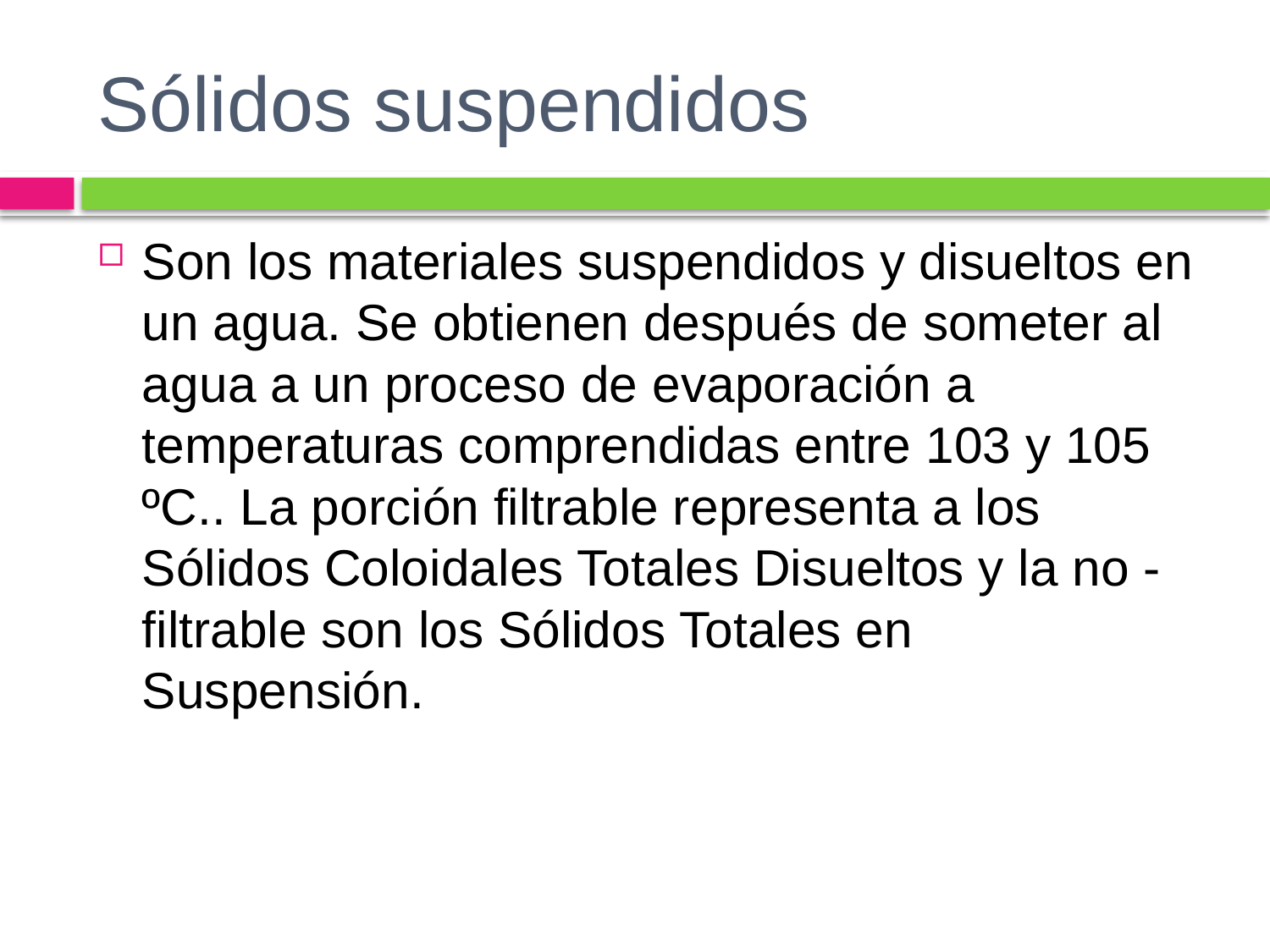

# Sólidos suspendidos
Son los materiales suspendidos y disueltos en un agua. Se obtienen después de someter al agua a un proceso de evaporación a temperaturas comprendidas entre 103 y 105 ºC.. La porción filtrable representa a los Sólidos Coloidales Totales Disueltos y la no - filtrable son los Sólidos Totales en Suspensión.